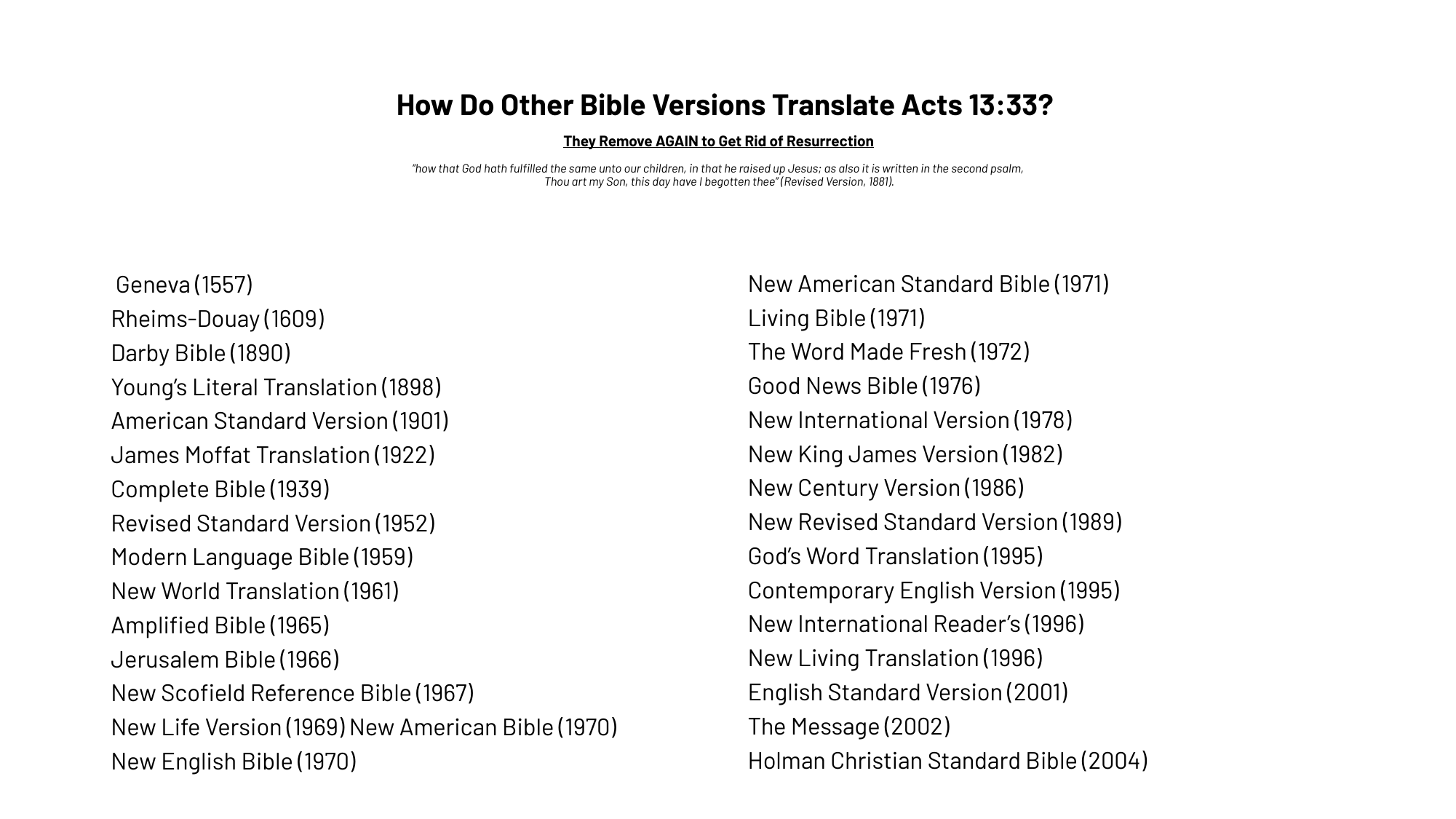

# How Do Other Bible Versions Translate Acts 13:33? They Remove AGAIN to Get Rid of Resurrection   “how that God hath fulfilled the same unto our children, in that he raised up Jesus; as also it is written in the second psalm, Thou art my Son, this day have I begotten thee” (Revised Version, 1881).
New American Standard Bible (1971)
Living Bible (1971)
The Word Made Fresh (1972)
Good News Bible (1976)
New International Version (1978)
New King James Version (1982)
New Century Version (1986)
New Revised Standard Version (1989)
God’s Word Translation (1995)
Contemporary English Version (1995)
New International Reader’s (1996)
New Living Translation (1996)
English Standard Version (2001)
The Message (2002)
Holman Christian Standard Bible (2004)

 Geneva (1557)
Rheims-Douay (1609)
Darby Bible (1890)
Young’s Literal Translation (1898)
American Standard Version (1901)
James Moffat Translation (1922)
Complete Bible (1939)
Revised Standard Version (1952)
Modern Language Bible (1959)
New World Translation (1961)
Amplified Bible (1965)
Jerusalem Bible (1966)
New Scofield Reference Bible (1967)
New Life Version (1969) New American Bible (1970)
New English Bible (1970)